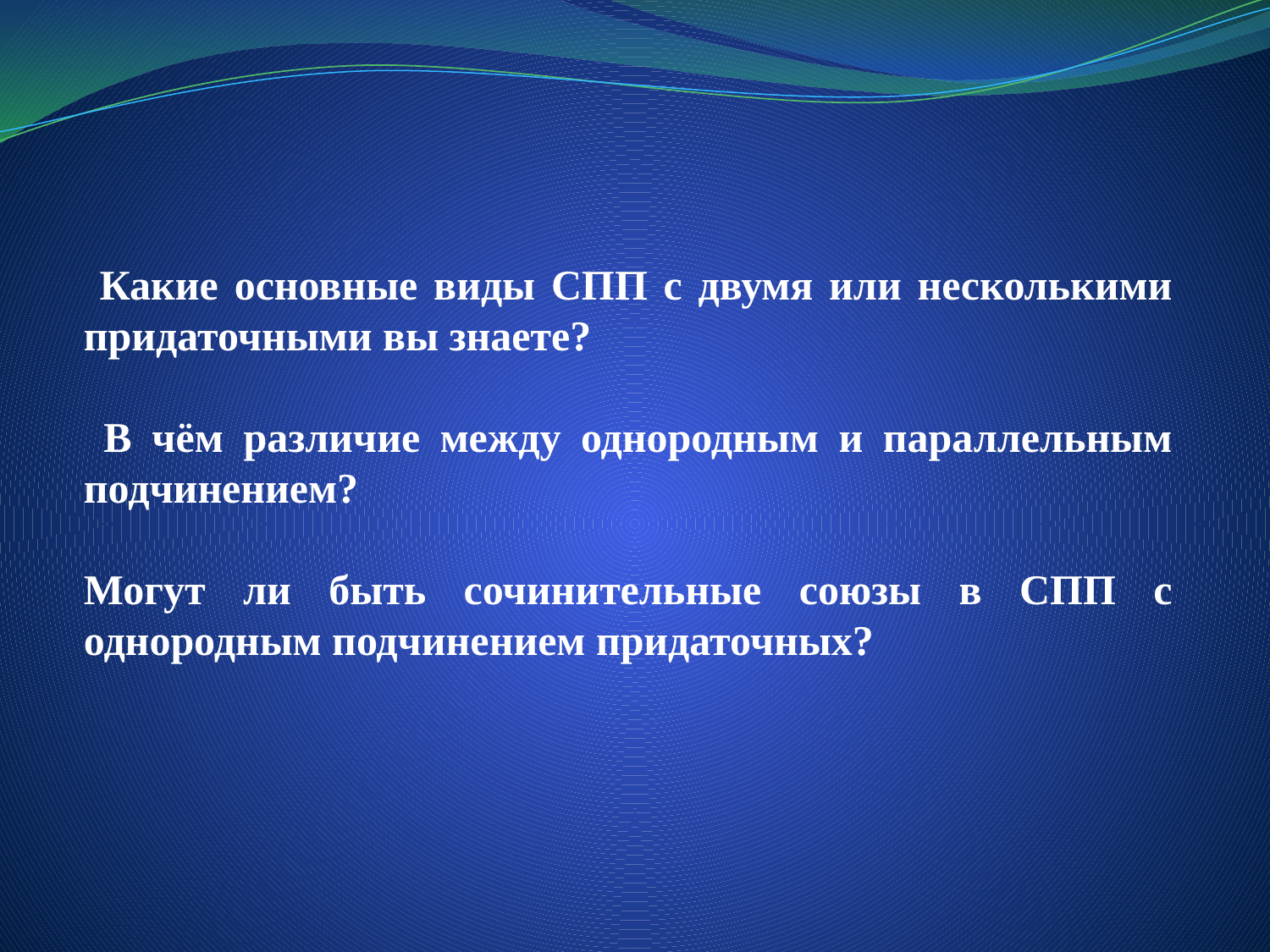

Какие основные виды СПП с двумя или несколькими придаточными вы знаете?

 В чём различие между однородным и параллельным подчинением?

Могут ли быть сочинительные союзы в СПП с однородным подчинением придаточных?